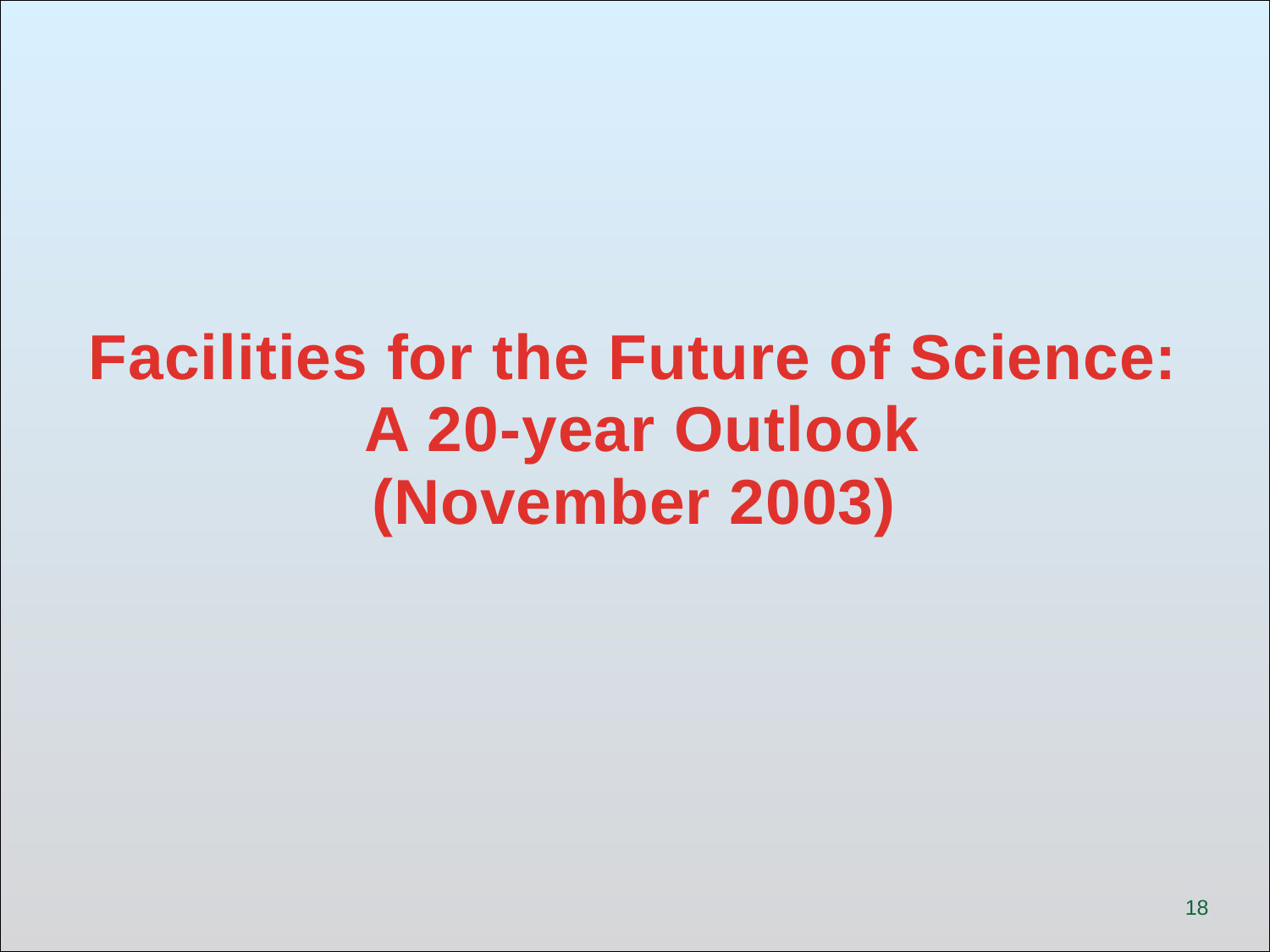

Facilities for the Future of Science:  A 20-year Outlook
(November 2003)
18